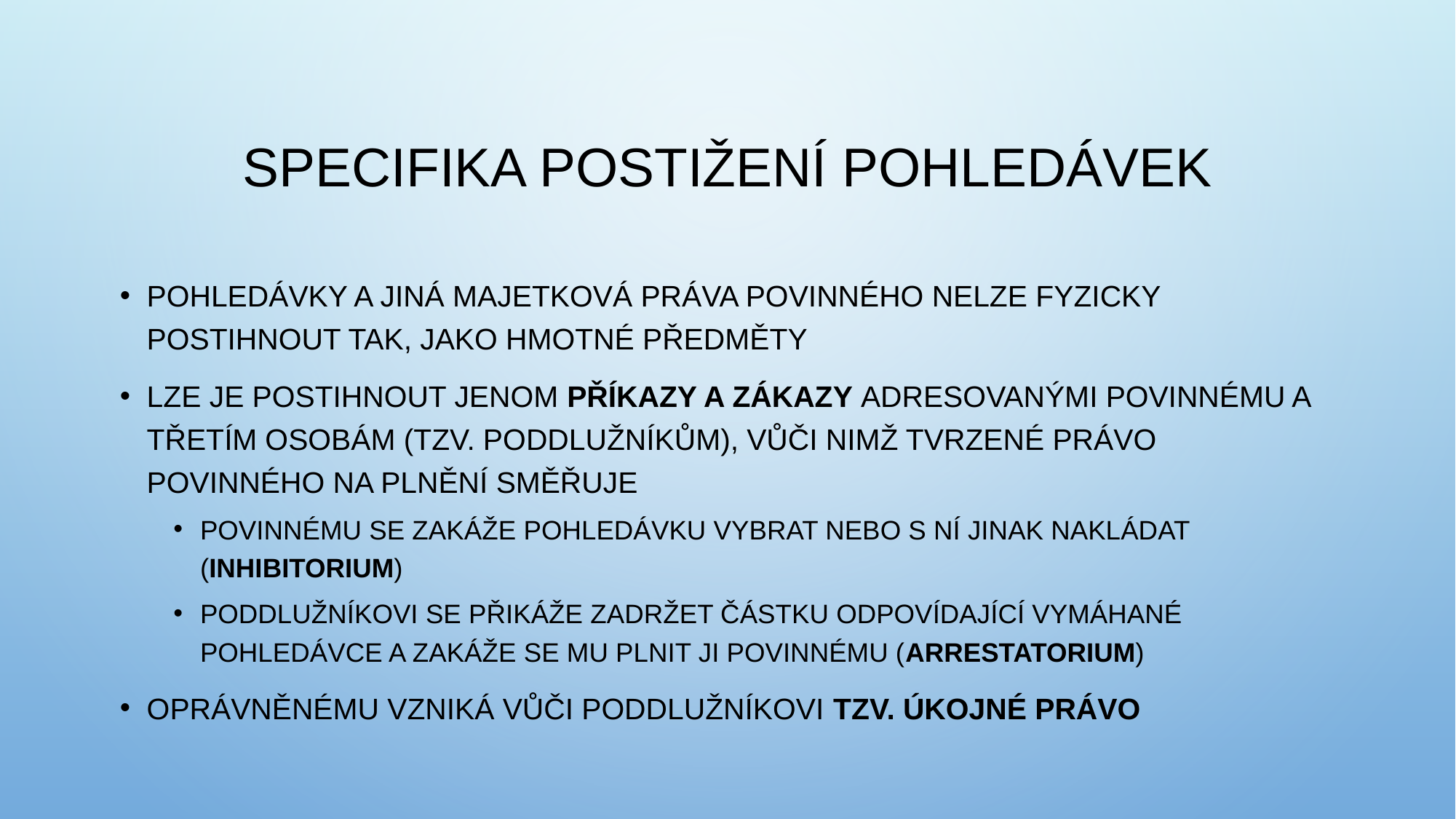

# Specifika postižení pohledávek
Pohledávky a jiná majetková práva povinného nelze fyzicky postihnout tak, jako hmotné předměty
Lze je postihnout jenom příkazy a zákazy adresovanými povinnému a třetím osobám (tzv. poddlužníkům), vůči nimž tvrzené právo povinného na plnění směřuje
povinnému se zakáže pohledávku vybrat nebo s ní jinak nakládat (inhibitorium)
poddlužníkovi se přikáže zadržet částku odpovídající vymáhané pohledávce a zakáže se mu plnit ji povinnému (arrestatorium)
Oprávněnému vzniká vůči poddlužníkovi tzv. úkojné právo